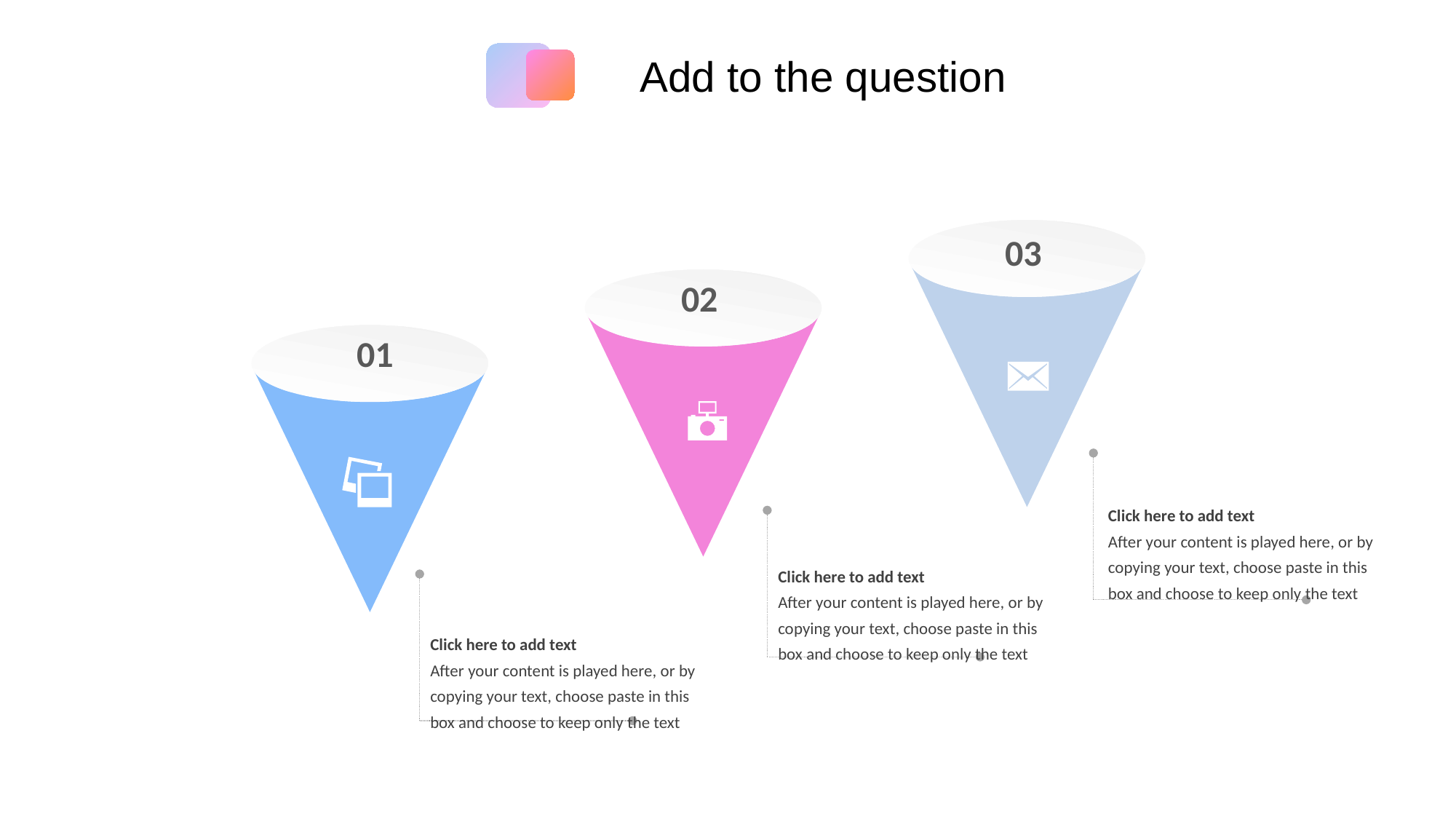

Add to the question

03

02

01

Click here to add text
After your content is played here, or by copying your text, choose paste in this box and choose to keep only the text
Click here to add text
After your content is played here, or by copying your text, choose paste in this box and choose to keep only the text
Click here to add text
After your content is played here, or by copying your text, choose paste in this box and choose to keep only the text